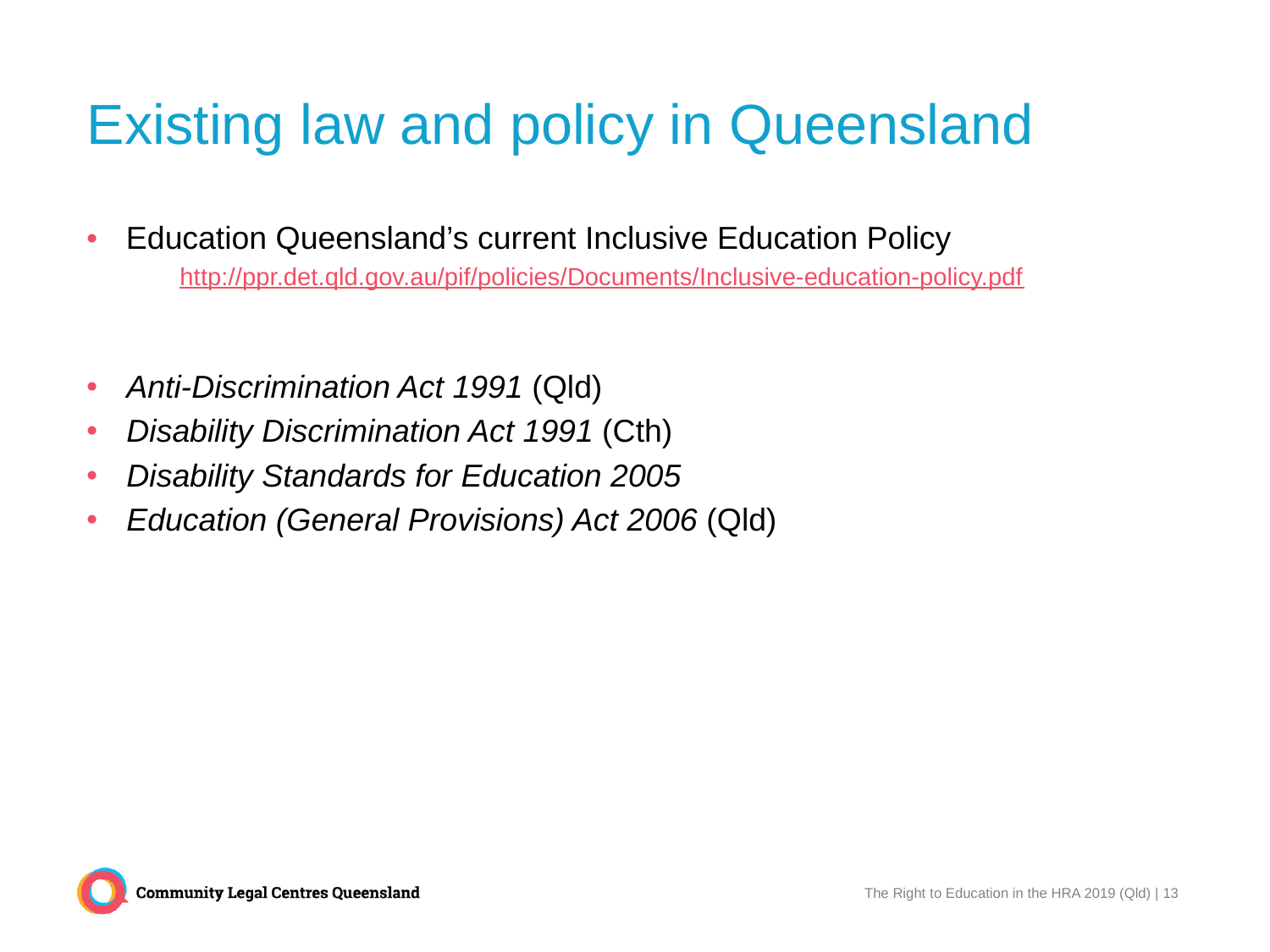

# Existing law and policy in Queensland
Education Queensland’s current Inclusive Education Policy
http://ppr.det.qld.gov.au/pif/policies/Documents/Inclusive-education-policy.pdf

Anti-Discrimination Act 1991 (Qld)
Disability Discrimination Act 1991 (Cth)
Disability Standards for Education 2005
Education (General Provisions) Act 2006 (Qld)
The Right to Education in the HRA 2019 (Qld) | 13